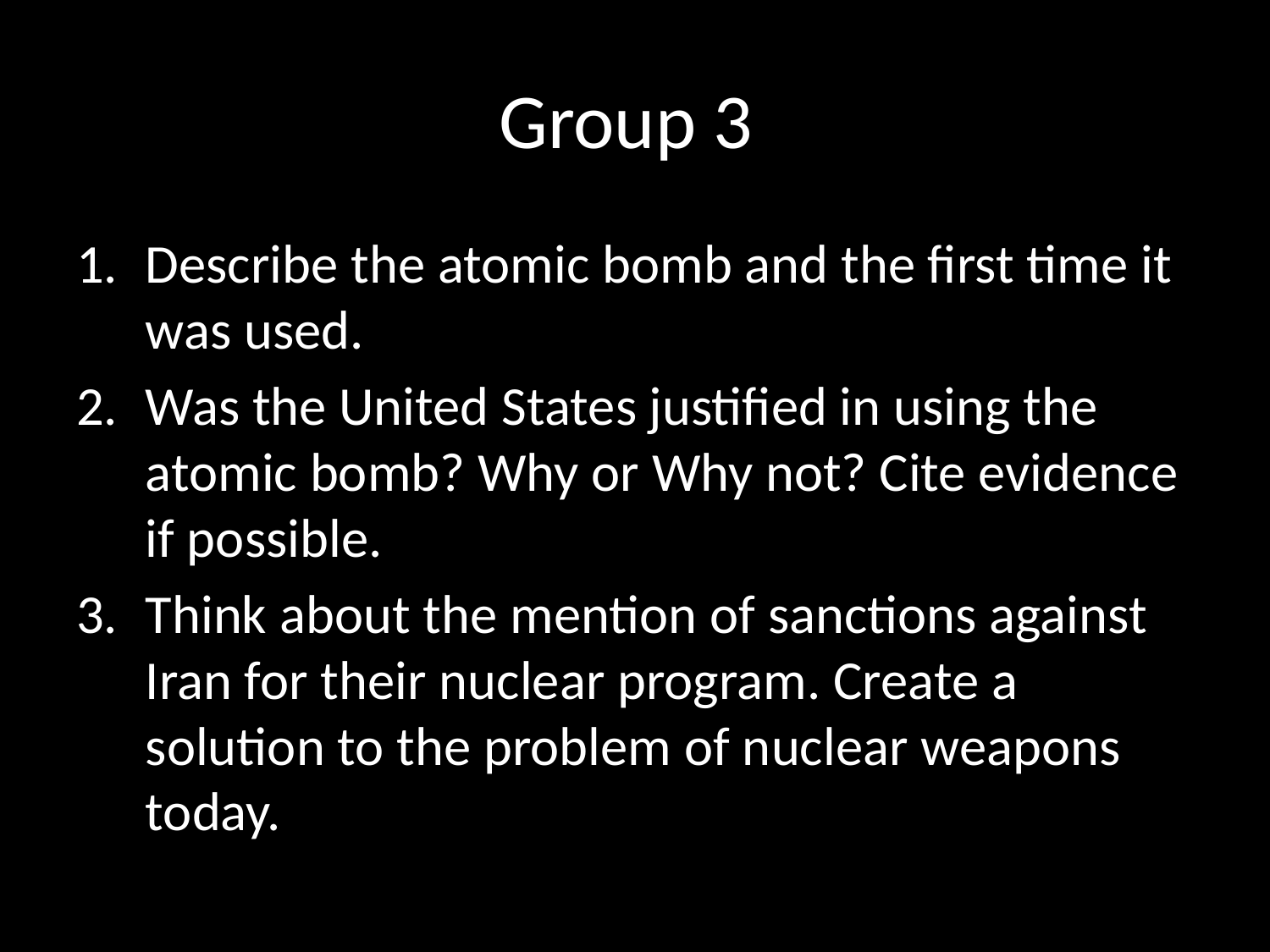

# Group 3
Describe the atomic bomb and the first time it was used.
Was the United States justified in using the atomic bomb? Why or Why not? Cite evidence if possible.
Think about the mention of sanctions against Iran for their nuclear program. Create a solution to the problem of nuclear weapons today.